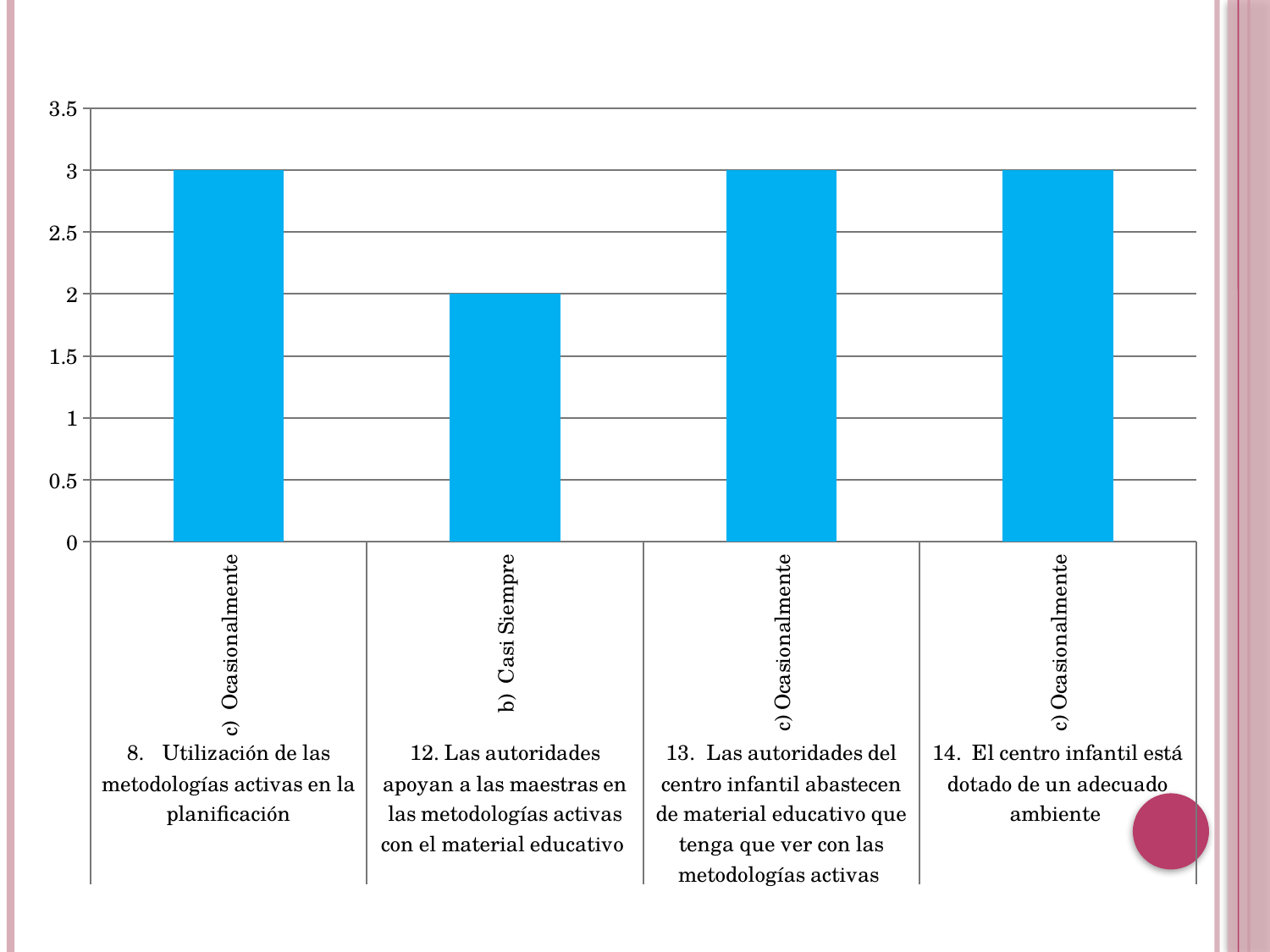

### Chart

| Category |  |
|---|---|
| c)  Ocasionalmente | 3.0 |
| b)  Casi Siempre | 2.0 |
| c) Ocasionalmente | 3.0 |
| c) Ocasionalmente | 3.0 |